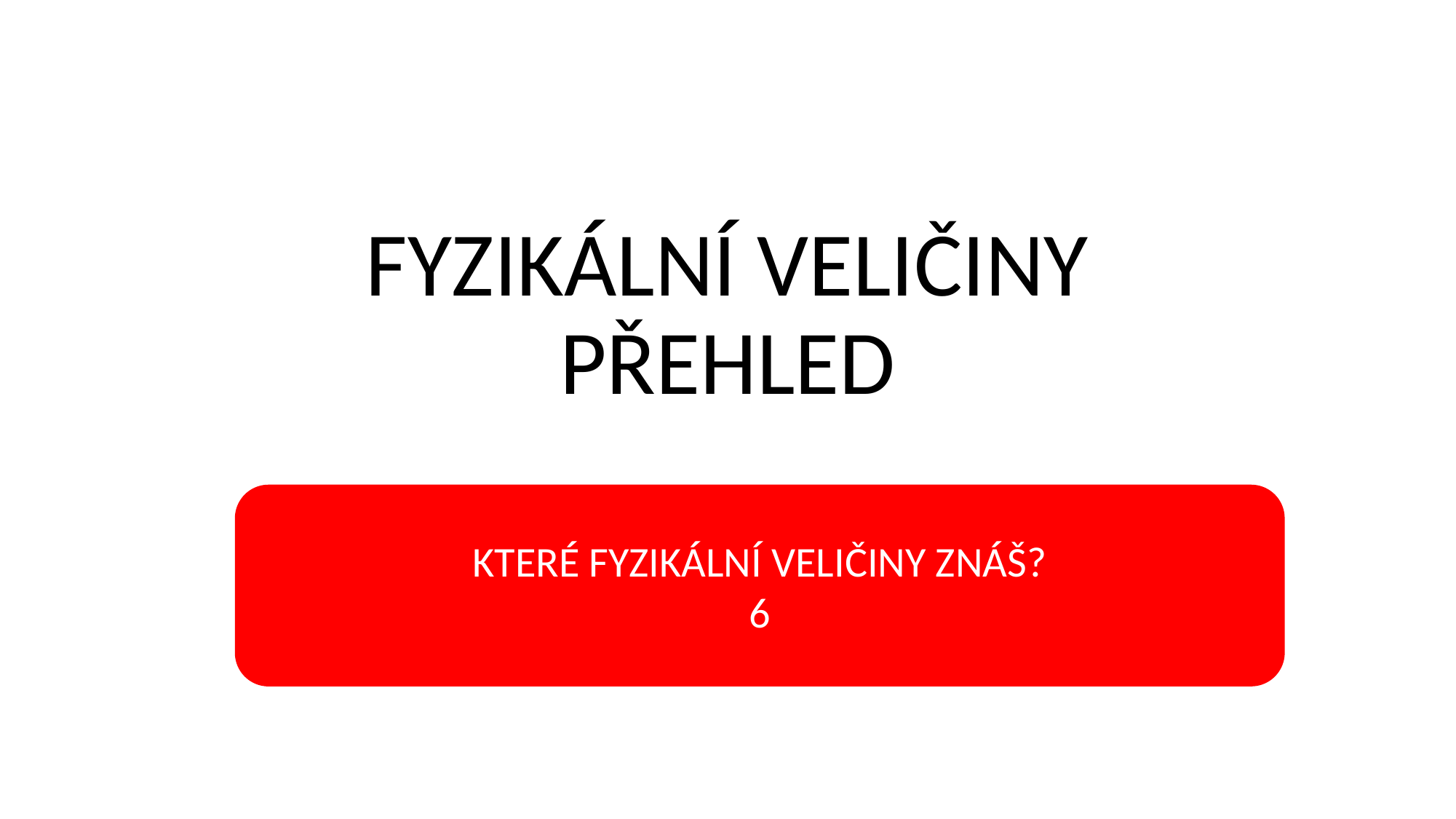

# FYZIKÁLNÍ VELIČINY PŘEHLED

KTERÉ FYZIKÁLNÍ VELIČINY ZNÁŠ?
6